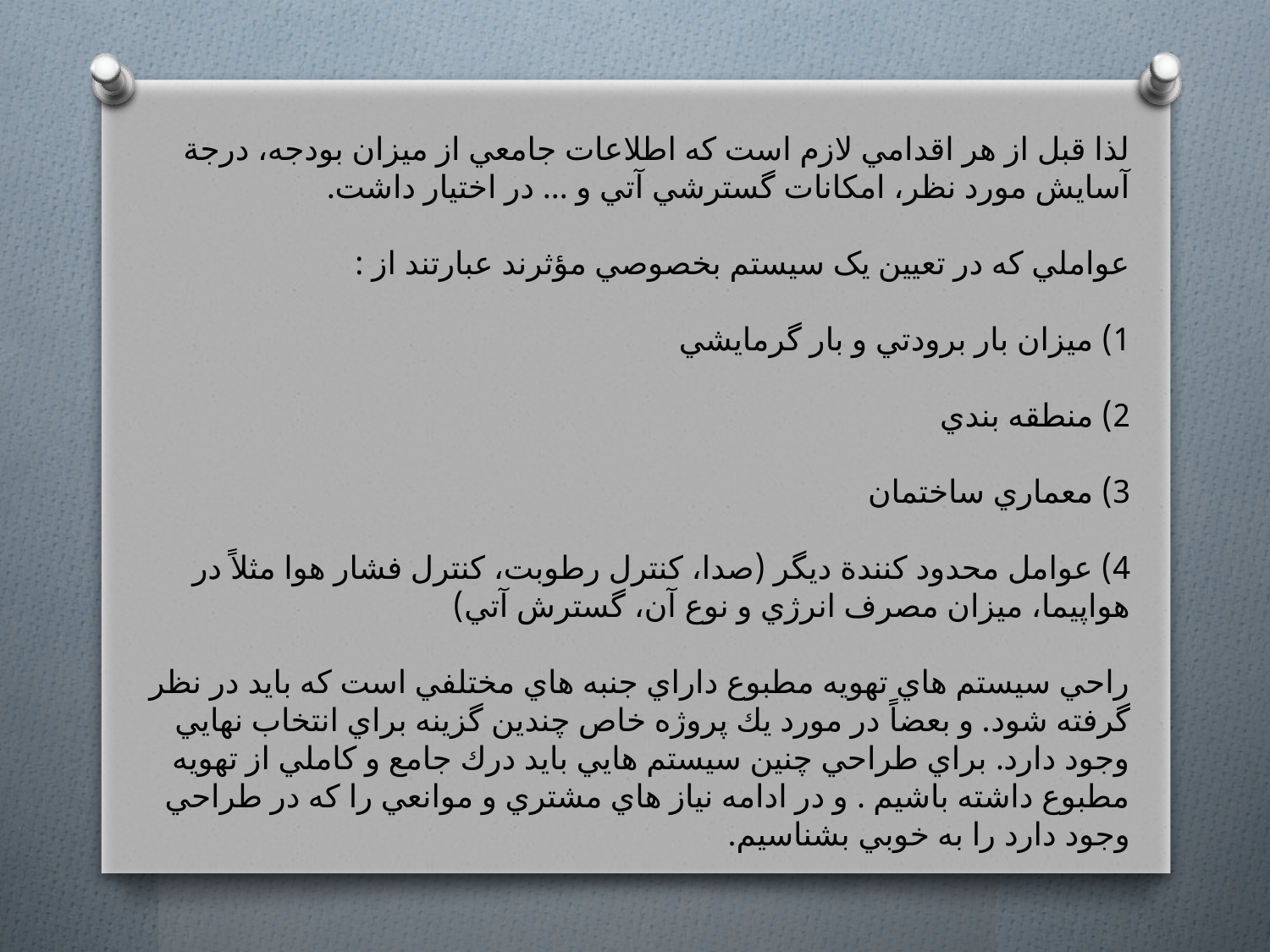

لذا قبل از هر اقدامي لازم است که اطلاعات جامعي از ميزان بودجه، درجة آسايش مورد نظر، امکانات گسترشي آتي و ... در اختيار داشت.
عواملي که در تعيين يک سيستم بخصوصي مؤثرند عبارتند از :
1) ميزان بار برودتي و بار گرمايشي
2) منطقه بندي
3) معماري ساختمان
4) عوامل محدود کنندة ديگر (صدا، کنترل رطوبت، کنترل فشار هوا مثلاً در هواپيما، ميزان مصرف انرژي و نوع آن، گسترش آتي)
راحي سيستم هاي تهويه مطبوع داراي جنبه هاي مختلفي است كه بايد در نظر گرفته شود. و بعضاً در مورد يك پروژه خاص چندين گزينه براي انتخاب نهايي وجود دارد. براي طراحي چنين سيستم هايي بايد درك جامع و كاملي از تهويه مطبوع داشته باشيم . و در ادامه نياز هاي مشتري و موانعي را كه در طراحي وجود دارد را به خوبي بشناسيم.